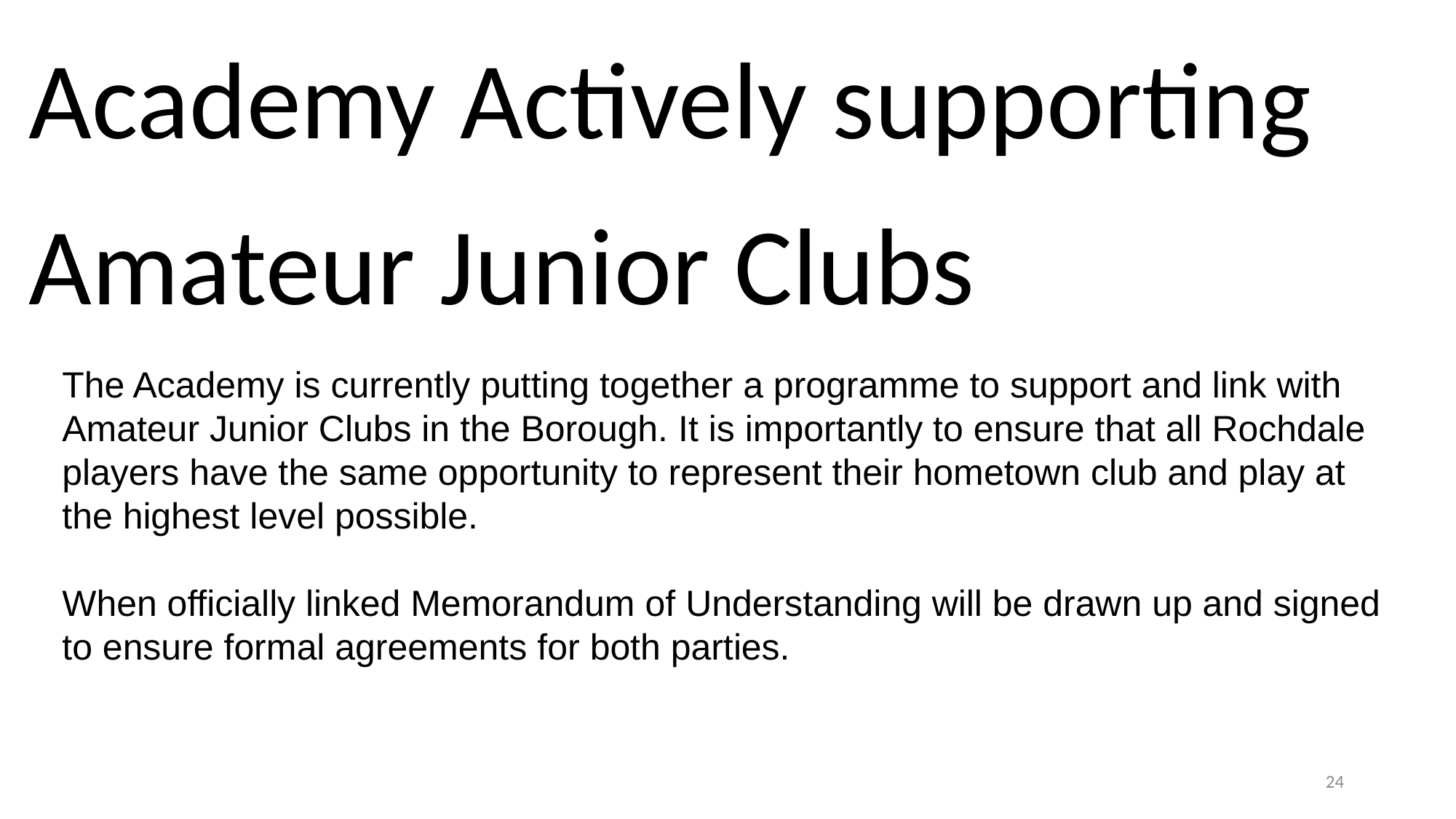

Academy Actively supporting
Amateur Junior Clubs
The Academy is currently putting together a programme to support and link with Amateur Junior Clubs in the Borough. It is importantly to ensure that all Rochdale players have the same opportunity to represent their hometown club and play at the highest level possible.

When officially linked Memorandum of Understanding will be drawn up and signed to ensure formal agreements for both parties.
24